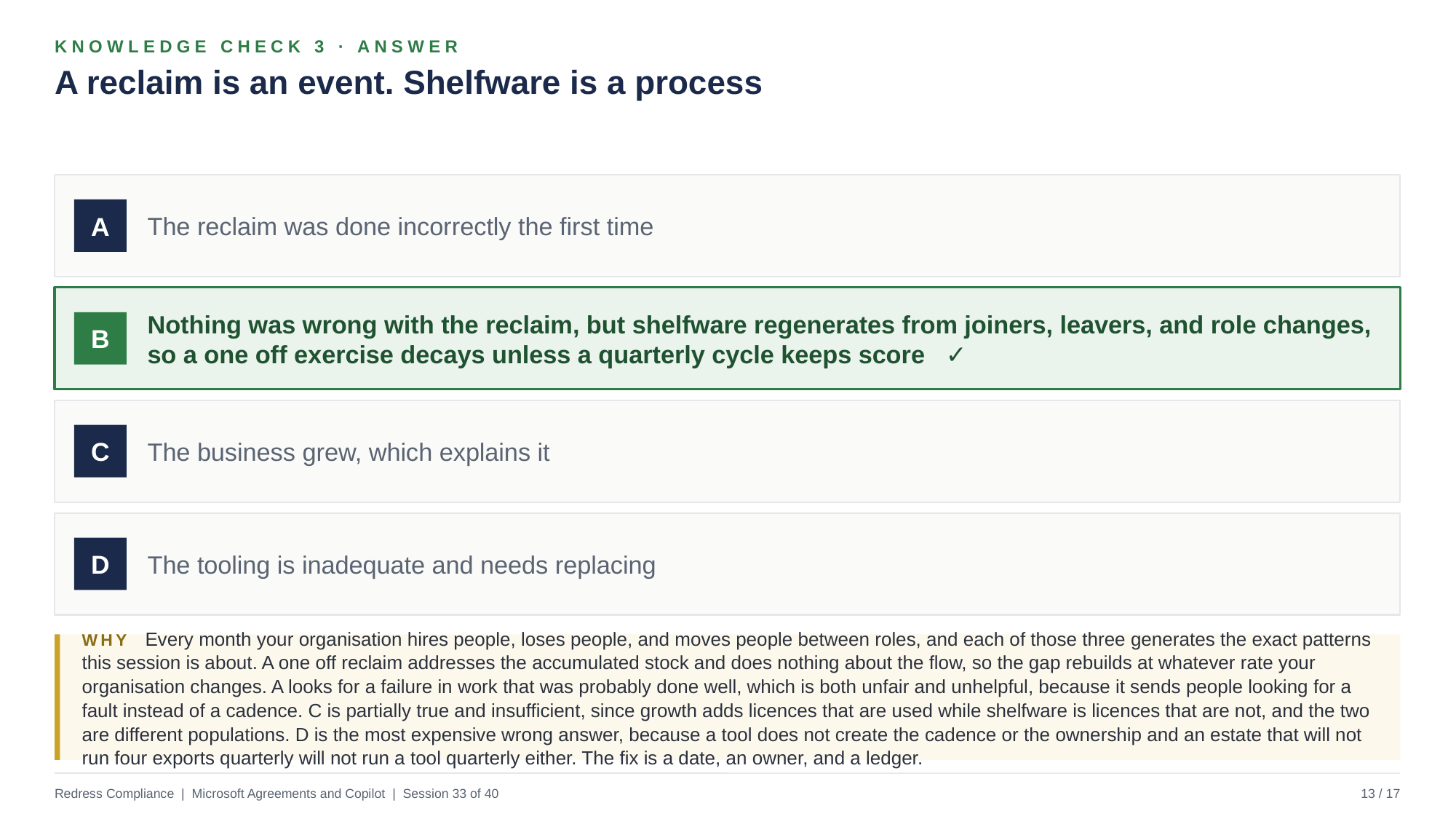

KNOWLEDGE CHECK 3 · ANSWER
A reclaim is an event. Shelfware is a process

The reclaim was done incorrectly the first time

A

Nothing was wrong with the reclaim, but shelfware regenerates from joiners, leavers, and role changes, so a one off exercise decays unless a quarterly cycle keeps score   ✓

B

The business grew, which explains it

C

The tooling is inadequate and needs replacing

D

WHY  Every month your organisation hires people, loses people, and moves people between roles, and each of those three generates the exact patterns this session is about. A one off reclaim addresses the accumulated stock and does nothing about the flow, so the gap rebuilds at whatever rate your organisation changes. A looks for a failure in work that was probably done well, which is both unfair and unhelpful, because it sends people looking for a fault instead of a cadence. C is partially true and insufficient, since growth adds licences that are used while shelfware is licences that are not, and the two are different populations. D is the most expensive wrong answer, because a tool does not create the cadence or the ownership and an estate that will not run four exports quarterly will not run a tool quarterly either. The fix is a date, an owner, and a ledger.

Redress Compliance  |  Microsoft Agreements and Copilot  |  Session 33 of 40
13 / 17